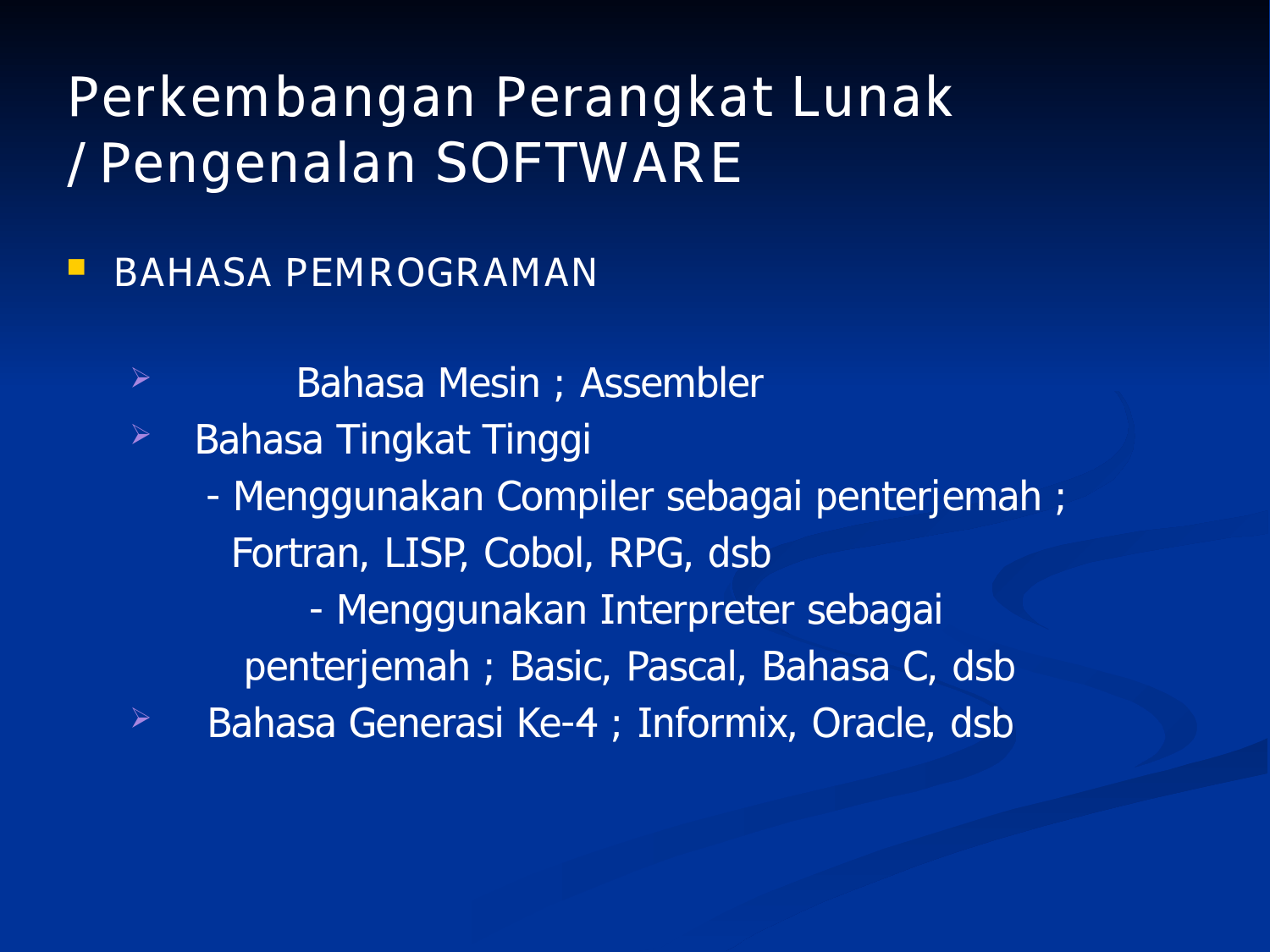

Perkembangan Perangkat Lunak /Pengenalan SOFTWARE
BAHASA PEMROGRAMAN

	Bahasa Mesin ; Assembler
  Bahasa Tingkat Tinggi
      - Menggunakan Compiler sebagai penterjemah ;
        Fortran, LISP, Cobol, RPG, dsb
		 - Menggunakan Interpreter sebagai
         penterjemah ; Basic, Pascal, Bahasa C, dsb
   Bahasa Generasi Ke-4 ; Informix, Oracle, dsb